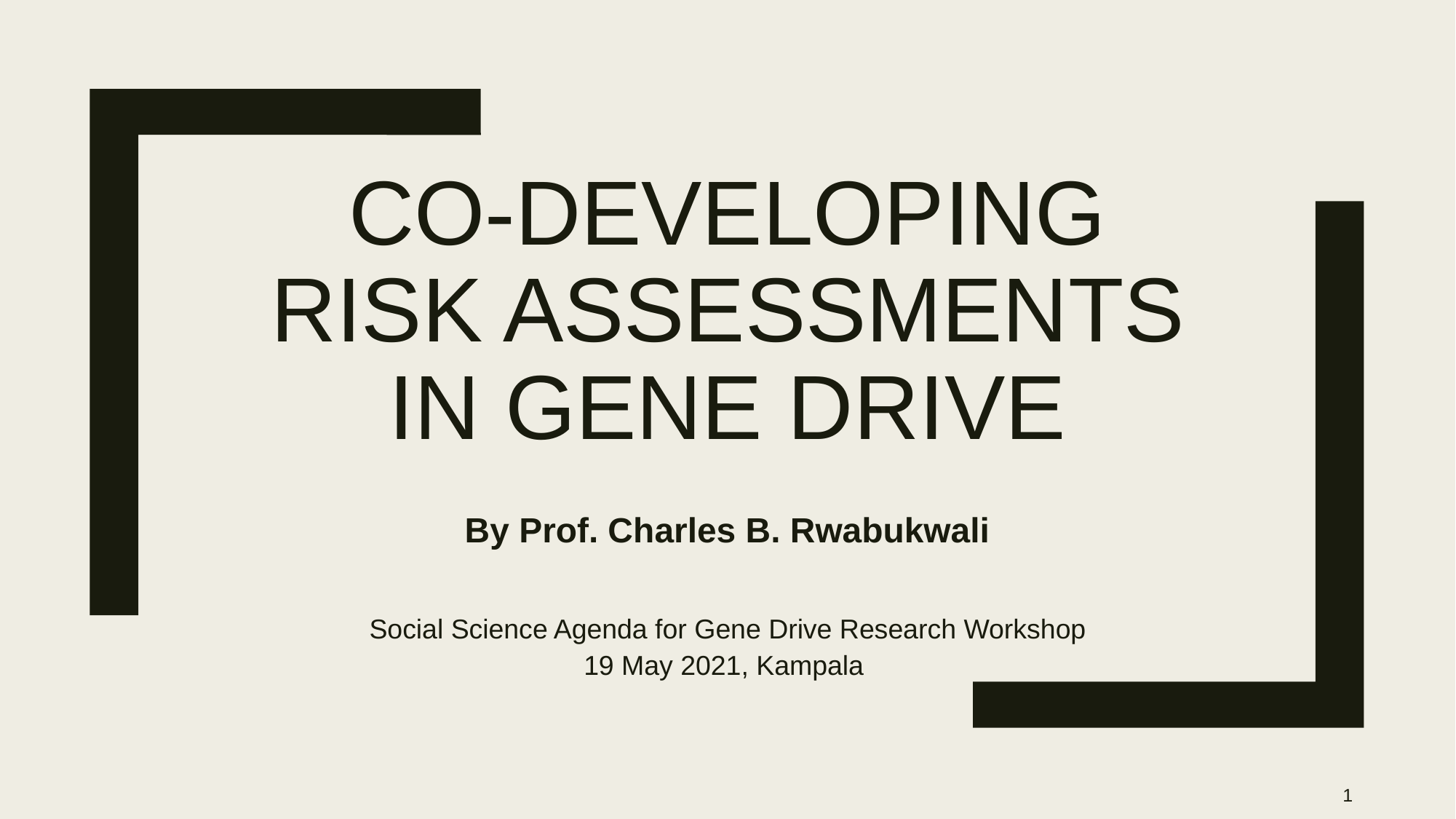

# Co-developing risk assessments in gene drive
By Prof. Charles B. Rwabukwali
Social Science Agenda for Gene Drive Research Workshop
19 May 2021, Kampala
1